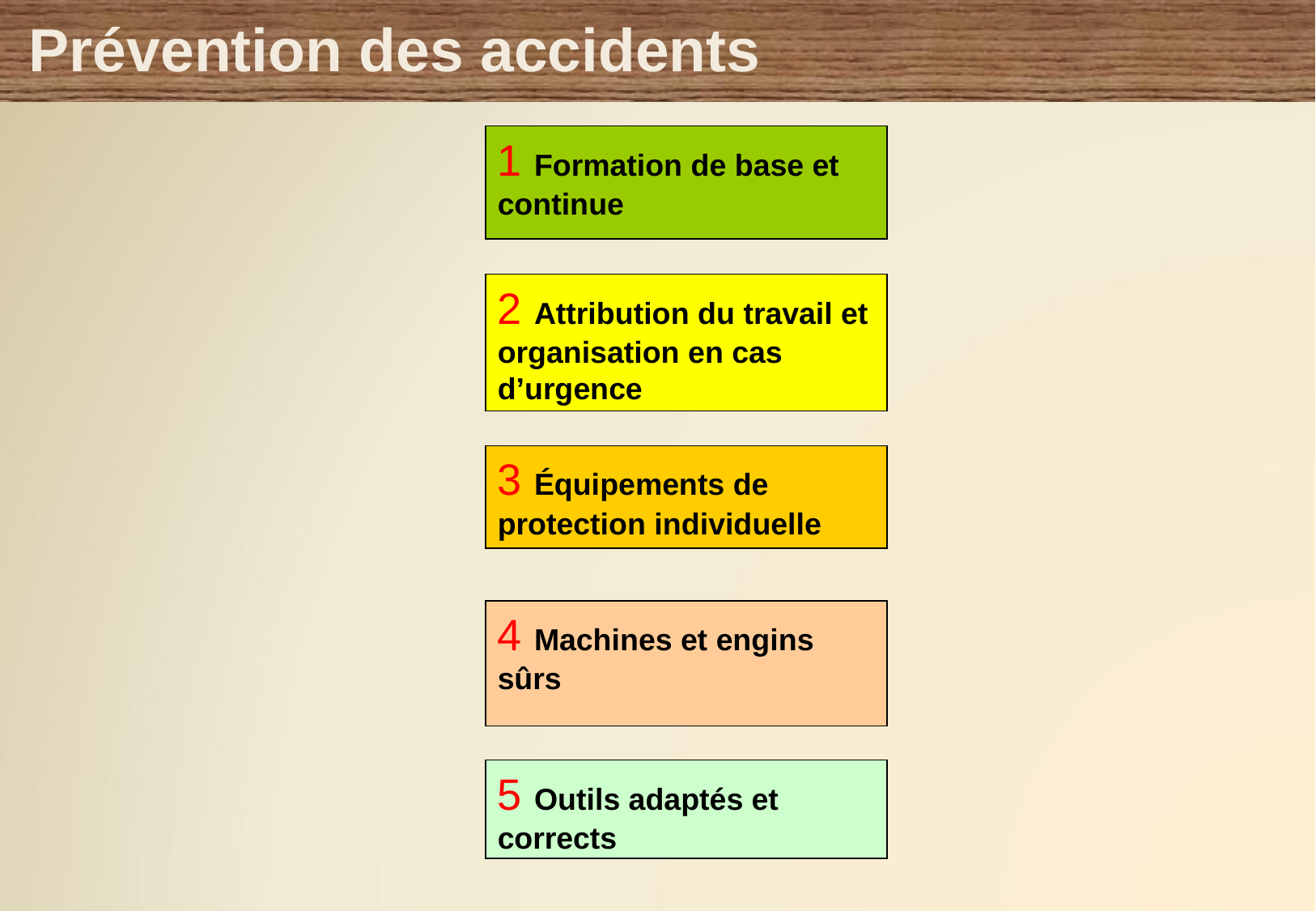

# Prévention des accidents
1 Formation de base et continue

2 Attribution du travail et organisation en cas d’urgence
3 Équipements de protection individuelle
4 Machines et engins sûrs
5 Outils adaptés et corrects